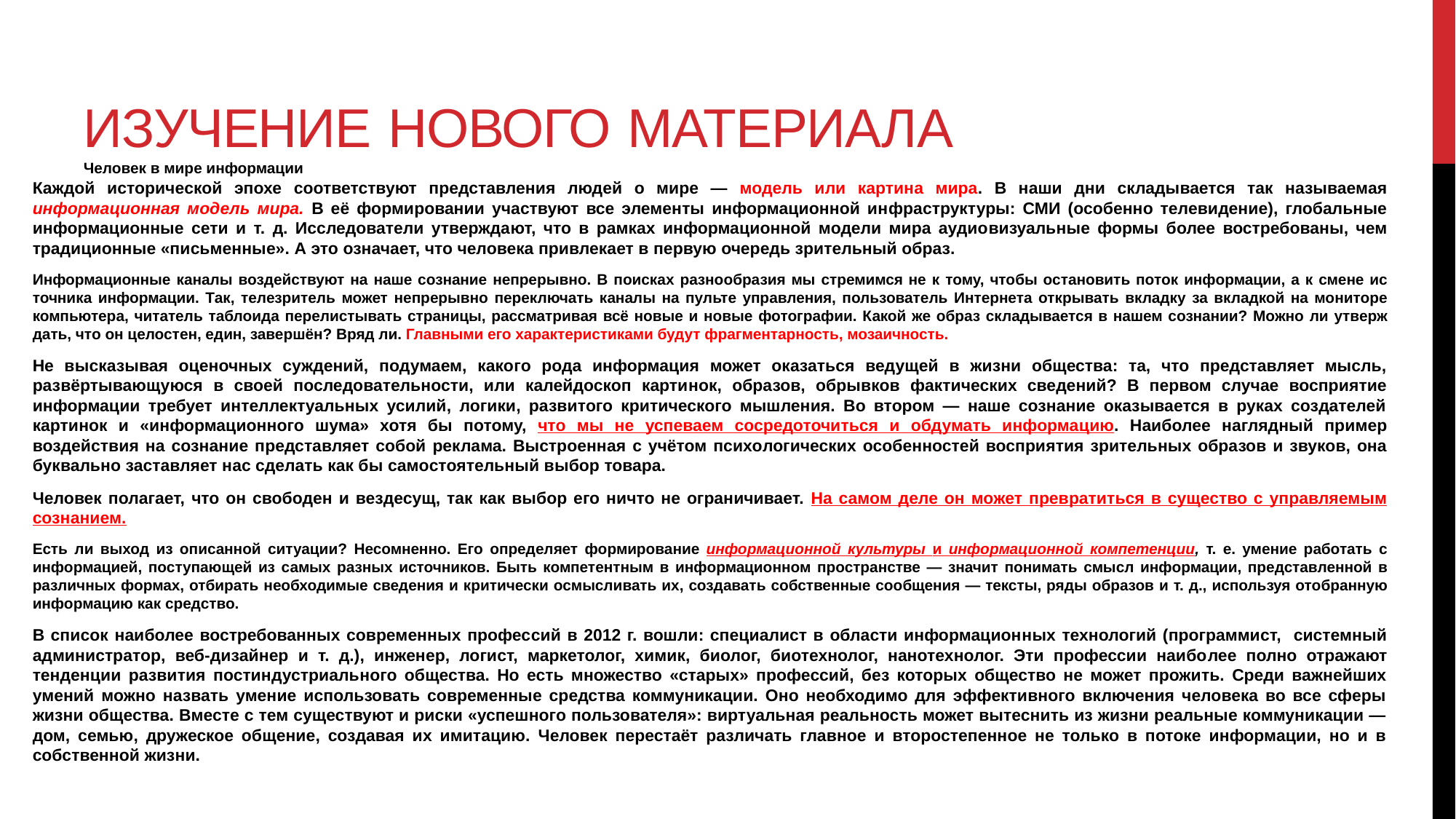

# Изучение нового материала Человек в мире информации
Каждой историче­ской эпохе соответствуют представления людей о мире — модель или картина мира. В наши дни складывается так называемая информационная модель мира. В её форми­ровании участвуют все элементы информационной ин­фраструктуры: СМИ (особенно телевидение), глобальные информационные сети и т. д. Исследователи утвержда­ют, что в рамках информационной модели мира аудио­визуальные формы более востребованы, чем традиционные «письменные». А это означает, что человека привлекает в первую очередь зрительный образ.
Информационные каналы воздействуют на наше созна­ние непрерывно. В поисках разнообразия мы стремимся не к тому, чтобы остановить поток информации, а к смене ис­точника информации. Так, телезритель может непрерывно переключать каналы на пульте управления, пользователь Интернета открывать вкладку за вкладкой на мониторе компьютера, читатель таблоида перелистывать страницы, рассматривая всё новые и новые фотографии. Какой же образ складывается в нашем сознании? Можно ли утверж­дать, что он целостен, един, завершён? Вряд ли. Главны­ми его характеристиками будут фрагментарность, мозаичность.
Не высказывая оценочных суждений, подумаем, како­го рода информация может оказаться ведущей в жизни общества: та, что представляет мысль, развёртывающу­юся в своей последовательности, или калейдоскоп карти­нок, образов, обрывков фактических сведений? В первом случае восприятие информации требует интеллектуальных усилий, логики, развитого критического мышления. Во втором — наше сознание оказывается в руках создателей картинок и «информационного шума» хотя бы потому, что мы не успеваем сосредоточиться и обдумать информа­цию. Наиболее наглядный пример воздействия на сознание представляет собой реклама. Выстроенная с учётом психо­логических особенностей восприятия зрительных образов и звуков, она буквально заставляет нас сделать как бы само­стоятельный выбор товара.
Человек полагает, что он свободен и вездесущ, так как выбор его ничто не ограничивает. На самом деле он мо­жет превратиться в существо с управляемым сознанием.
Есть ли выход из описанной ситуации? Несомненно. Его определяет формирование информационной культуры и информационной компетенции, т. е. умение работать с информацией, поступающей из самых разных источников. Быть компетентным в информационном пространстве — значит понимать смысл информации, представленной в различных формах, отбирать необходимые сведения и критически осмысливать их, создавать собственные сообщения — тексты, ряды образов и т. д., используя отобранную информацию как средство.
В список наиболее востребованных современных профес­сий в 2012 г. вошли: специалист в области информацион­ных технологий (программист,  системный администратор, веб-дизайнер и т. д.), инженер, логист, маркетолог, химик, биолог, биотехнолог, нанотехнолог. Эти профессии наибо­лее полно отражают тенденции развития постиндустриаль­ного общества. Но есть множество «старых» профессий, без которых общество не может прожить. Среди важнейших умений можно назвать умение использовать современные средства коммуникации. Оно необходимо для эффективного включения человека во все сферы жизни общества. Вместе с тем существуют и риски «успешного пользователя»: виртуальная реальность может вытеснить из жизни реальные коммуникации — дом, семью, дружеское общение, создавая их имитацию. Человек перестаёт различать главное и второстепенное не только в потоке информации, но и в собственной жизни.